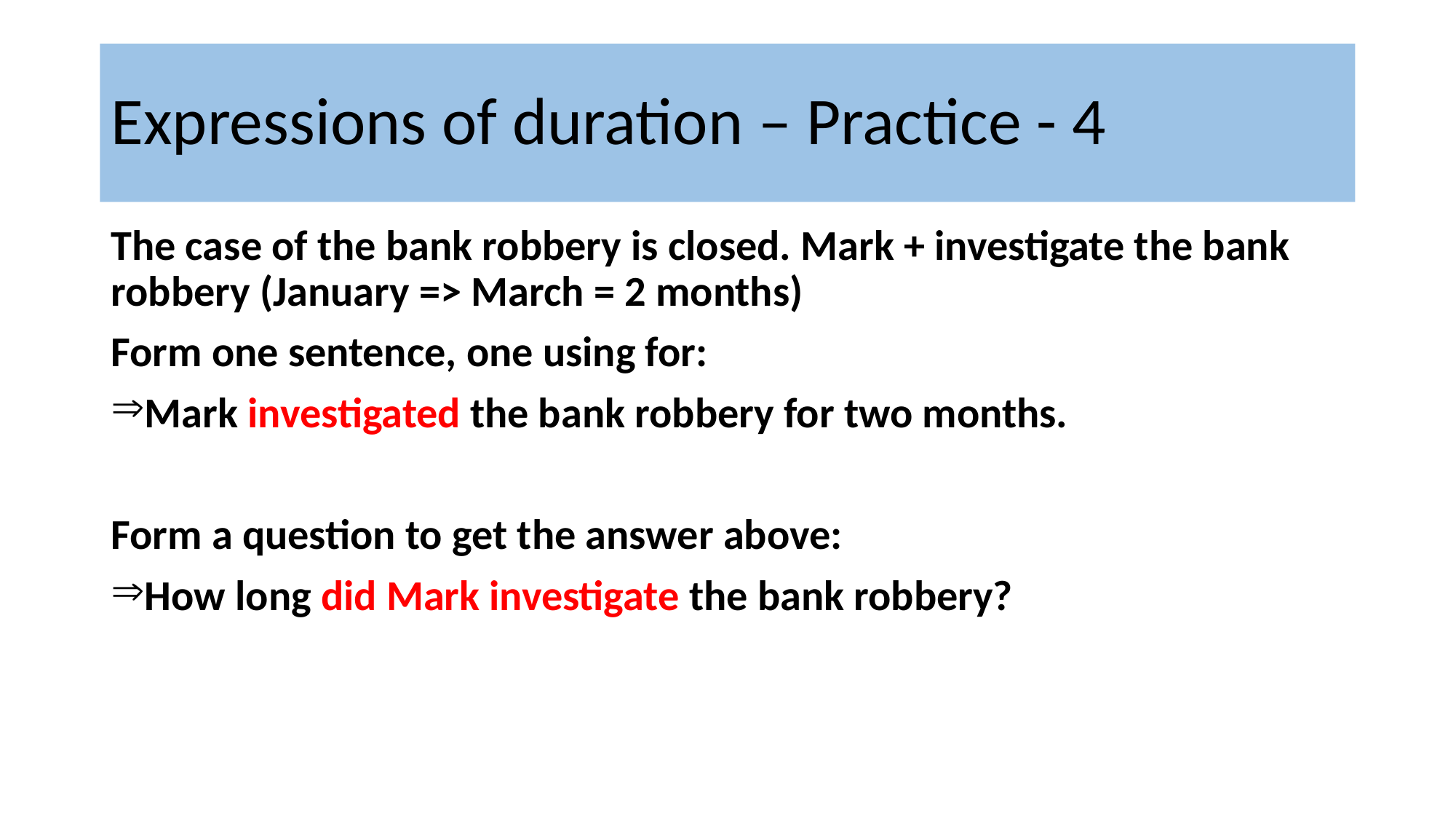

# Expressions of duration – Practice - 4
The case of the bank robbery is closed. Mark + investigate the bank robbery (January => March = 2 months)
Form one sentence, one using for:
Mark investigated the bank robbery for two months.

Form a question to get the answer above:
How long did Mark investigate the bank robbery?